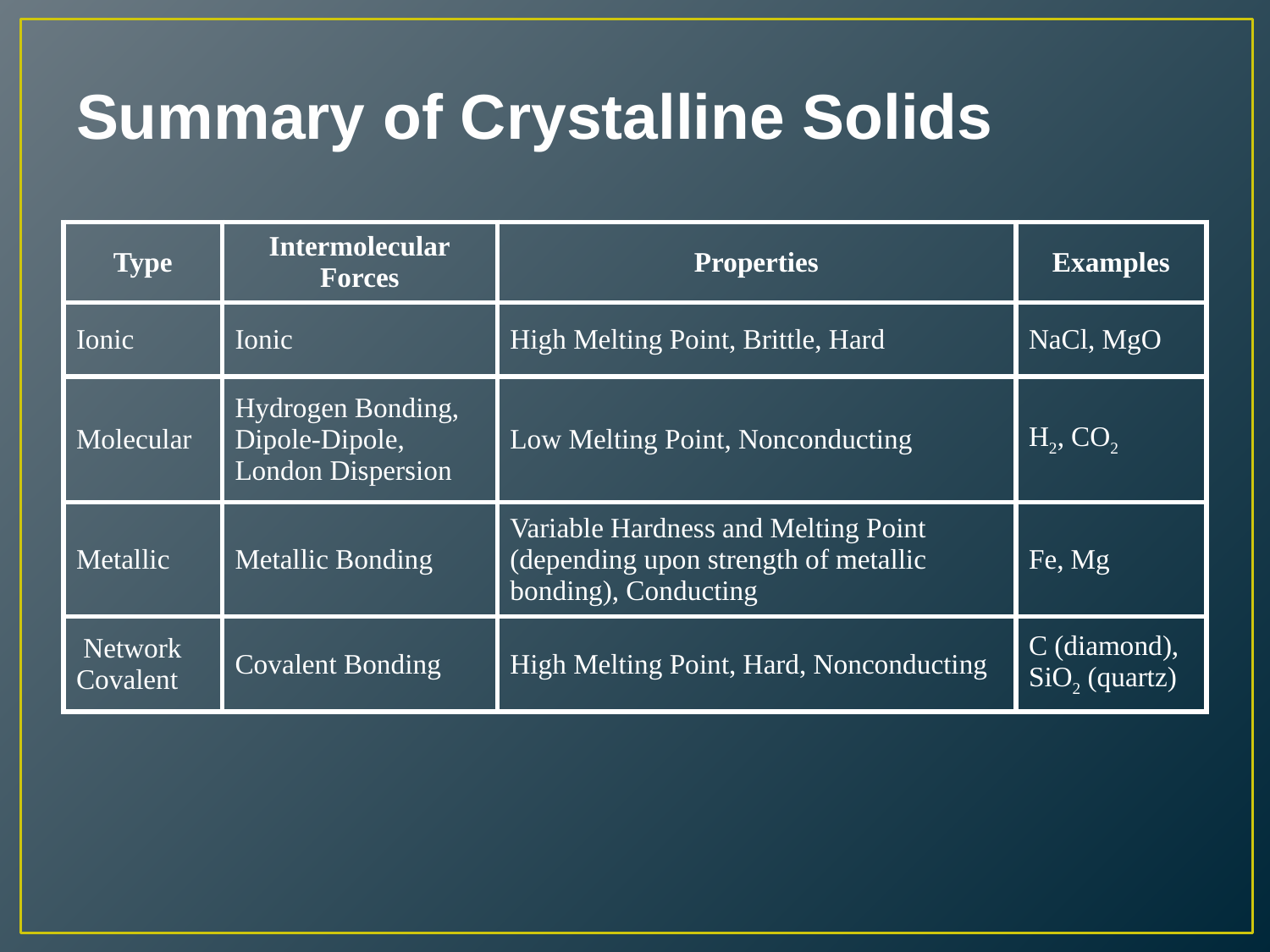

# Summary of Crystalline Solids
| Type | Intermolecular Forces | Properties | Examples |
| --- | --- | --- | --- |
| Ionic | Ionic | High Melting Point, Brittle, Hard | NaCl, MgO |
| Molecular | Hydrogen Bonding, Dipole-Dipole, London Dispersion | Low Melting Point, Nonconducting | H2, CO2 |
| Metallic | Metallic Bonding | Variable Hardness and Melting Point (depending upon strength of metallic bonding), Conducting | Fe, Mg |
| Network Covalent | Covalent Bonding | High Melting Point, Hard, Nonconducting | C (diamond), SiO2 (quartz) |